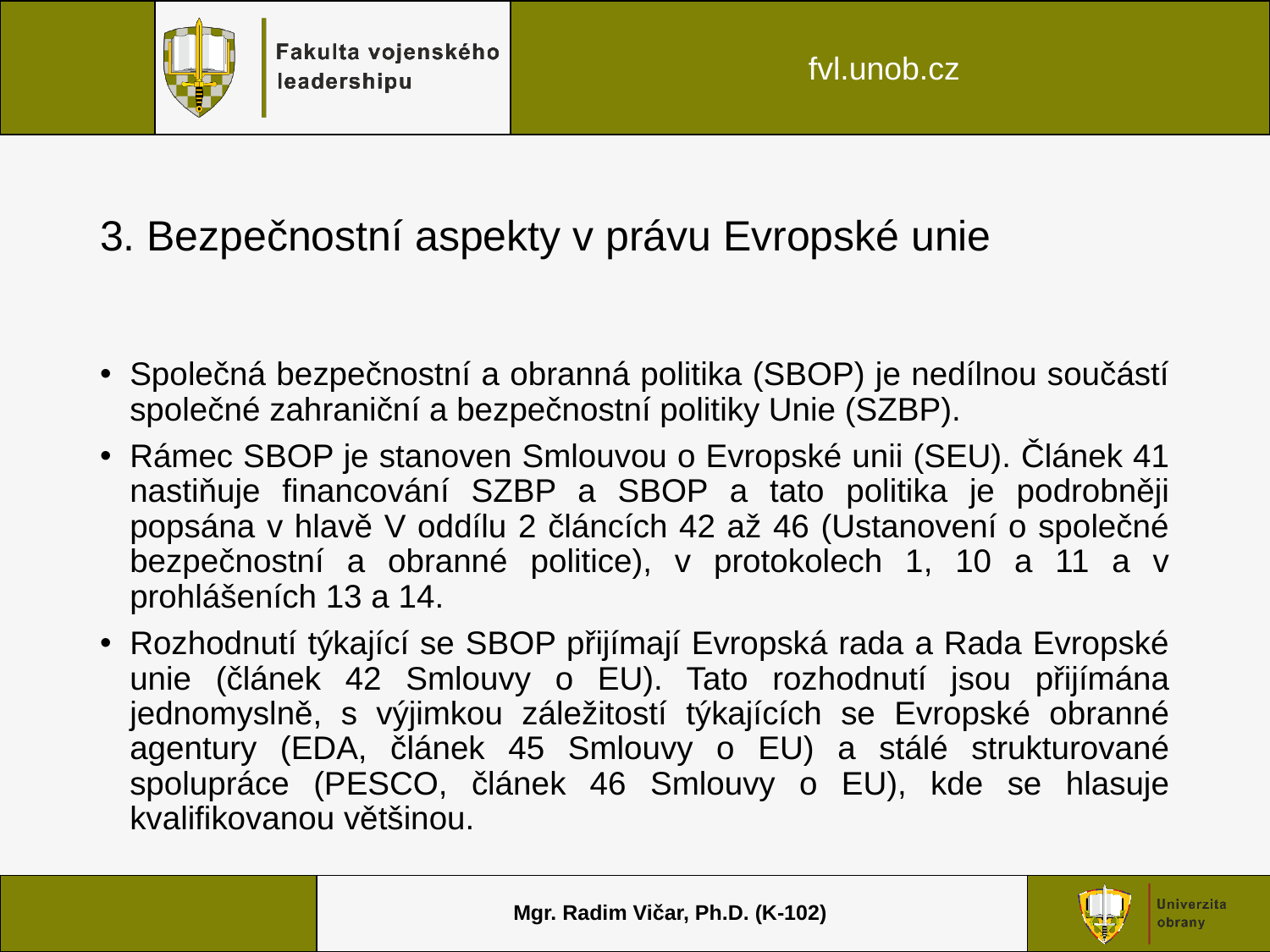

# 3. Bezpečnostní aspekty v právu Evropské unie
Společná bezpečnostní a obranná politika (SBOP) je nedílnou součástí společné zahraniční a bezpečnostní politiky Unie (SZBP).
Rámec SBOP je stanoven Smlouvou o Evropské unii (SEU). Článek 41 nastiňuje financování SZBP a SBOP a tato politika je podrobněji popsána v hlavě V oddílu 2 článcích 42 až 46 (Ustanovení o společné bezpečnostní a obranné politice), v protokolech 1, 10 a 11 a v prohlášeních 13 a 14.
Rozhodnutí týkající se SBOP přijímají Evropská rada a Rada Evropské unie (článek 42 Smlouvy o EU). Tato rozhodnutí jsou přijímána jednomyslně, s výjimkou záležitostí týkajících se Evropské obranné agentury (EDA, článek 45 Smlouvy o EU) a stálé strukturované spolupráce (PESCO, článek 46 Smlouvy o EU), kde se hlasuje kvalifikovanou většinou.
Mgr. Radim Vičar, Ph.D. (K-102)